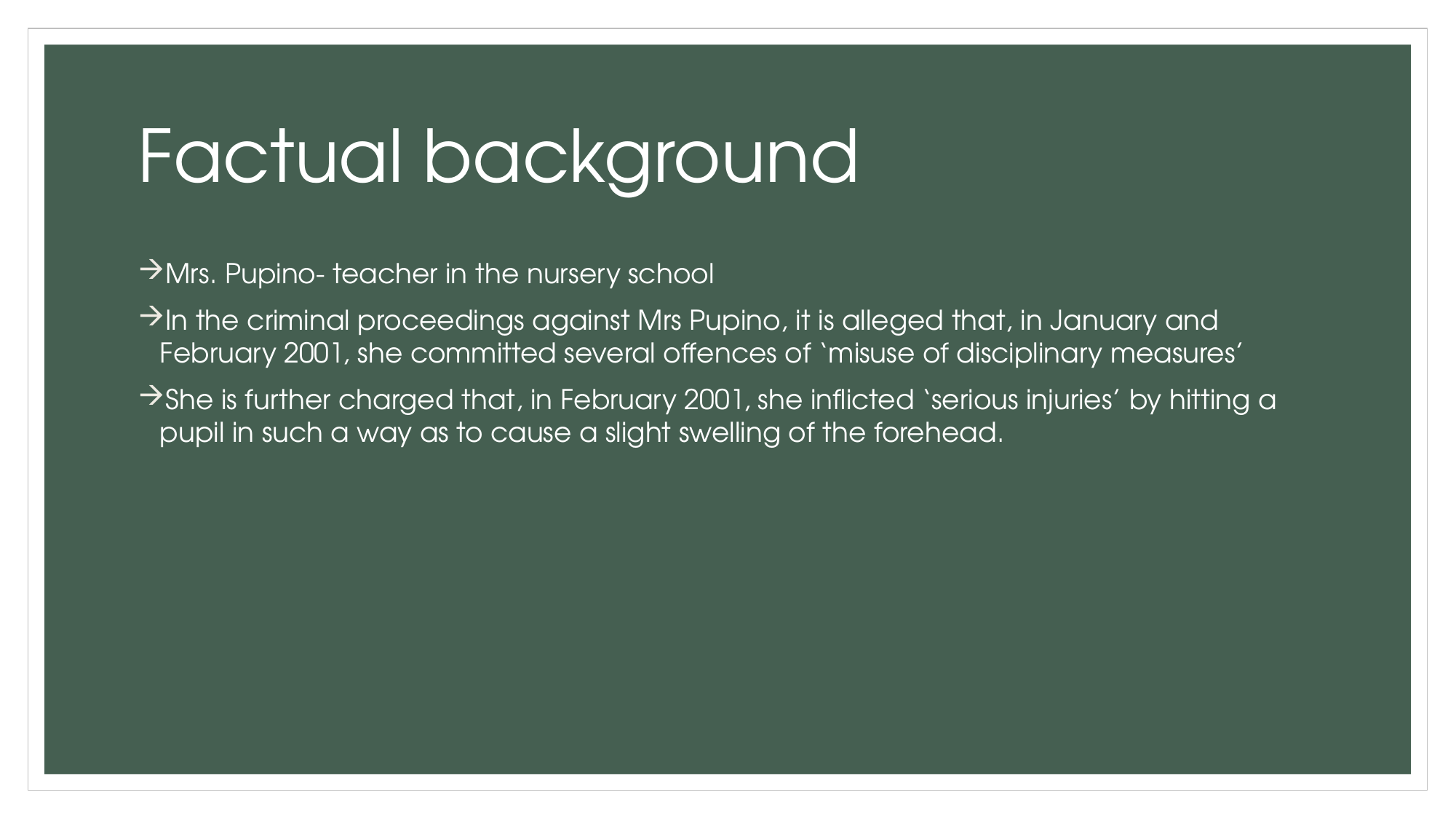

# Factual background
Mrs. Pupino- teacher in the nursery school
In the criminal proceedings against Mrs Pupino, it is alleged that, in January and February 2001, she committed several offences of ‘misuse of disciplinary measures’
She is further charged that, in February 2001, she inflicted ‘serious injuries’ by hitting a pupil in such a way as to cause a slight swelling of the forehead.